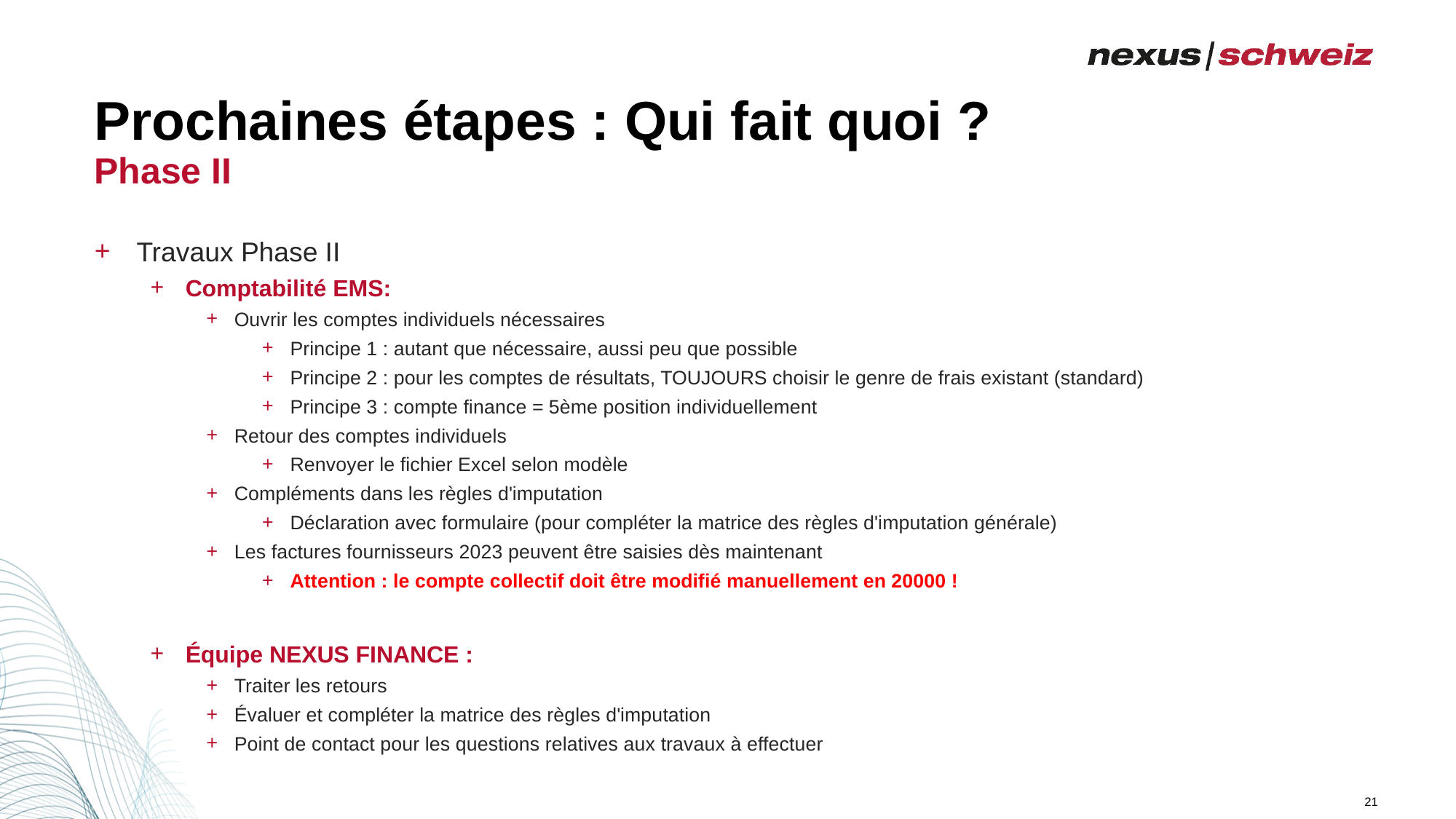

# Prochaines étapes : Qui fait quoi ?
Phase II
Travaux Phase II
Comptabilité EMS:
Ouvrir les comptes individuels nécessaires
Principe 1 : autant que nécessaire, aussi peu que possible
Principe 2 : pour les comptes de résultats, TOUJOURS choisir le genre de frais existant (standard)
Principe 3 : compte finance = 5ème position individuellement
Retour des comptes individuels
Renvoyer le fichier Excel selon modèle
Compléments dans les règles d'imputation
Déclaration avec formulaire (pour compléter la matrice des règles d'imputation générale)
Les factures fournisseurs 2023 peuvent être saisies dès maintenant
Attention : le compte collectif doit être modifié manuellement en 20000 !

Équipe NEXUS FINANCE :
Traiter les retours
Évaluer et compléter la matrice des règles d'imputation
Point de contact pour les questions relatives aux travaux à effectuer

21